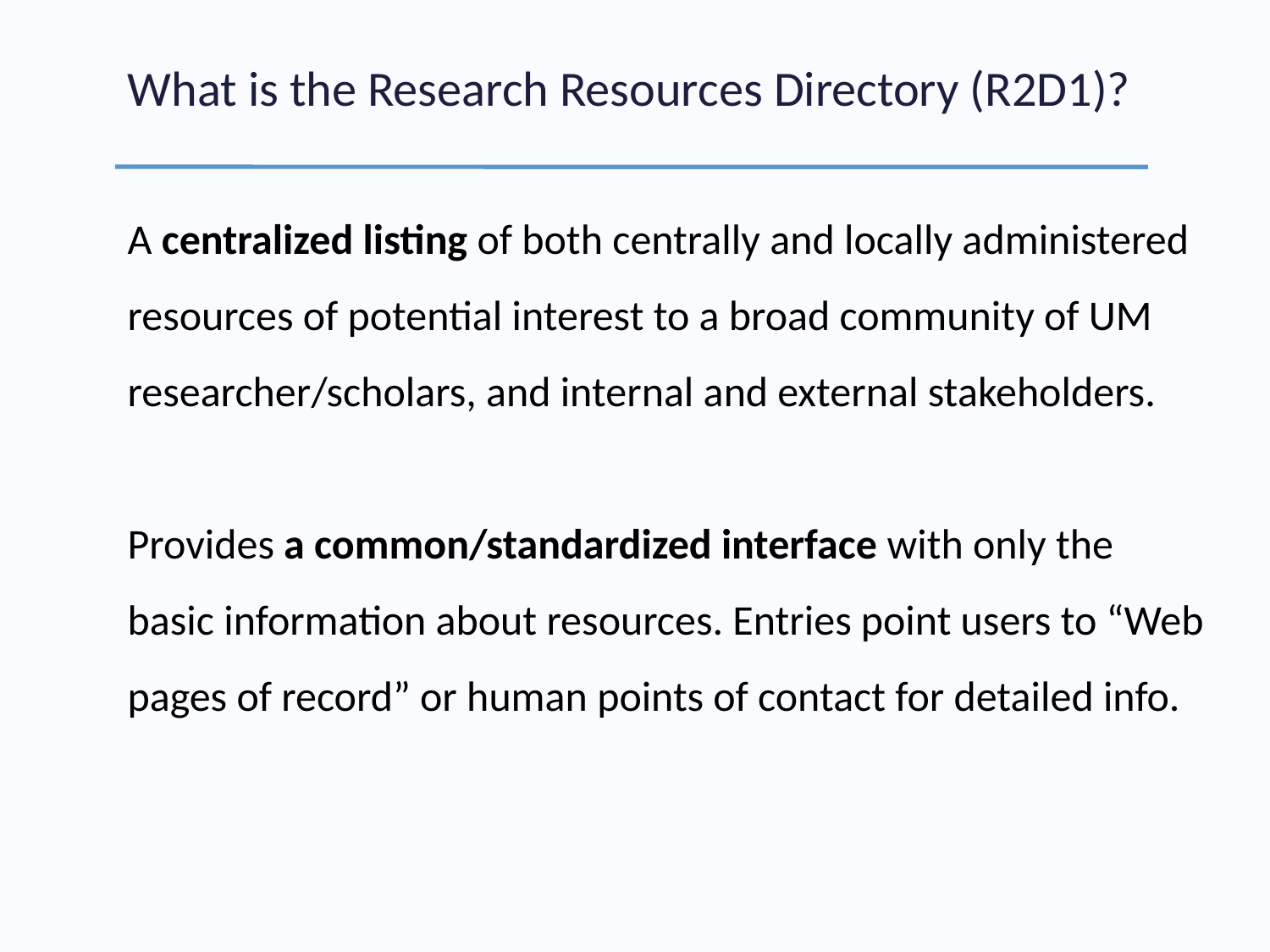

# What is the Research Resources Directory (R2D1)?
A centralized listing of both centrally and locally administered resources of potential interest to a broad community of UM researcher/scholars, and internal and external stakeholders.

Provides a common/standardized interface with only the basic information about resources. Entries point users to “Web pages of record” or human points of contact for detailed info.